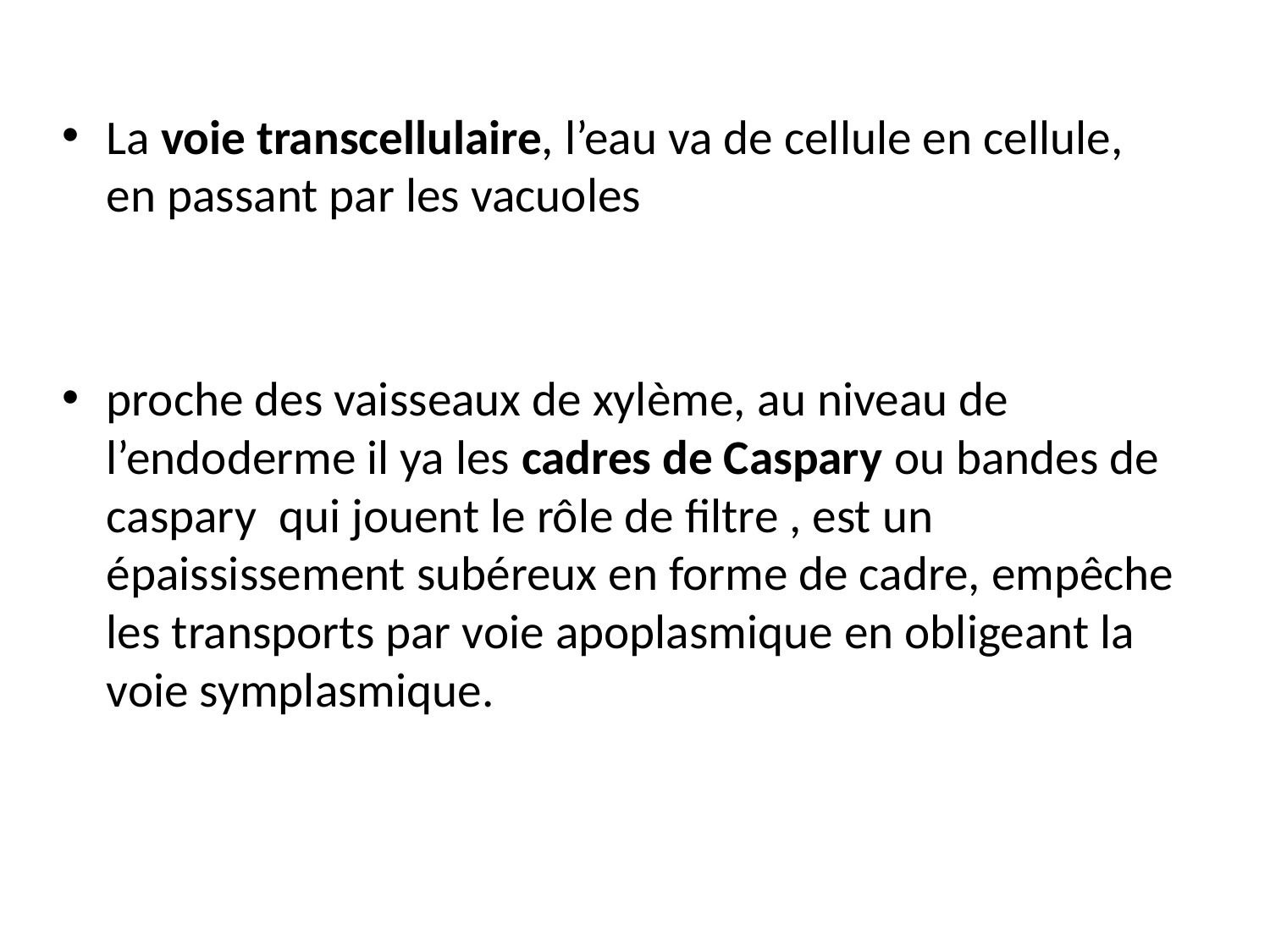

La voie transcellulaire, l’eau va de cellule en cellule, en passant par les vacuoles

proche des vaisseaux de xylème, au niveau de l’endoderme il ya les cadres de Caspary ou bandes de caspary  qui jouent le rôle de filtre , est un épaississement subéreux en forme de cadre, empêche les transports par voie apoplasmique en obligeant la voie symplasmique.